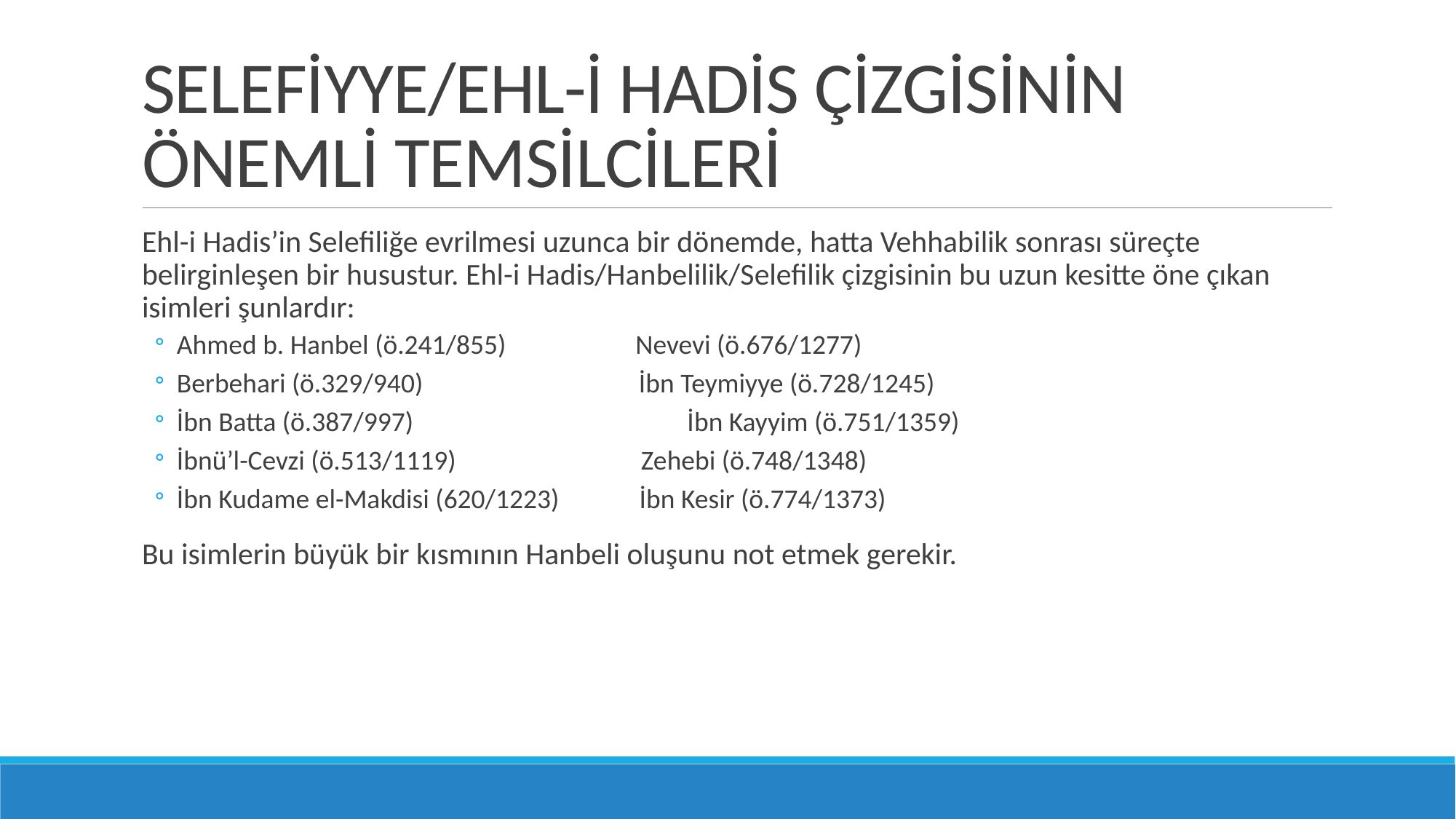

# SELEFİYYE/EHL-İ HADİS ÇİZGİSİNİN ÖNEMLİ TEMSİLCİLERİ
Ehl-i Hadis’in Selefiliğe evrilmesi uzunca bir dönemde, hatta Vehhabilik sonrası süreçte belirginleşen bir husustur. Ehl-i Hadis/Hanbelilik/Selefilik çizgisinin bu uzun kesitte öne çıkan isimleri şunlardır:
Ahmed b. Hanbel (ö.241/855)                     Nevevi (ö.676/1277)
Berbehari (ö.329/940)                                   İbn Teymiyye (ö.728/1245)
İbn Batta (ö.387/997)		            İbn Kayyim (ö.751/1359)
İbnü’l-Cevzi (ö.513/1119)                              Zehebi (ö.748/1348)
İbn Kudame el-Makdisi (620/1223)             İbn Kesir (ö.774/1373)
Bu isimlerin büyük bir kısmının Hanbeli oluşunu not etmek gerekir.